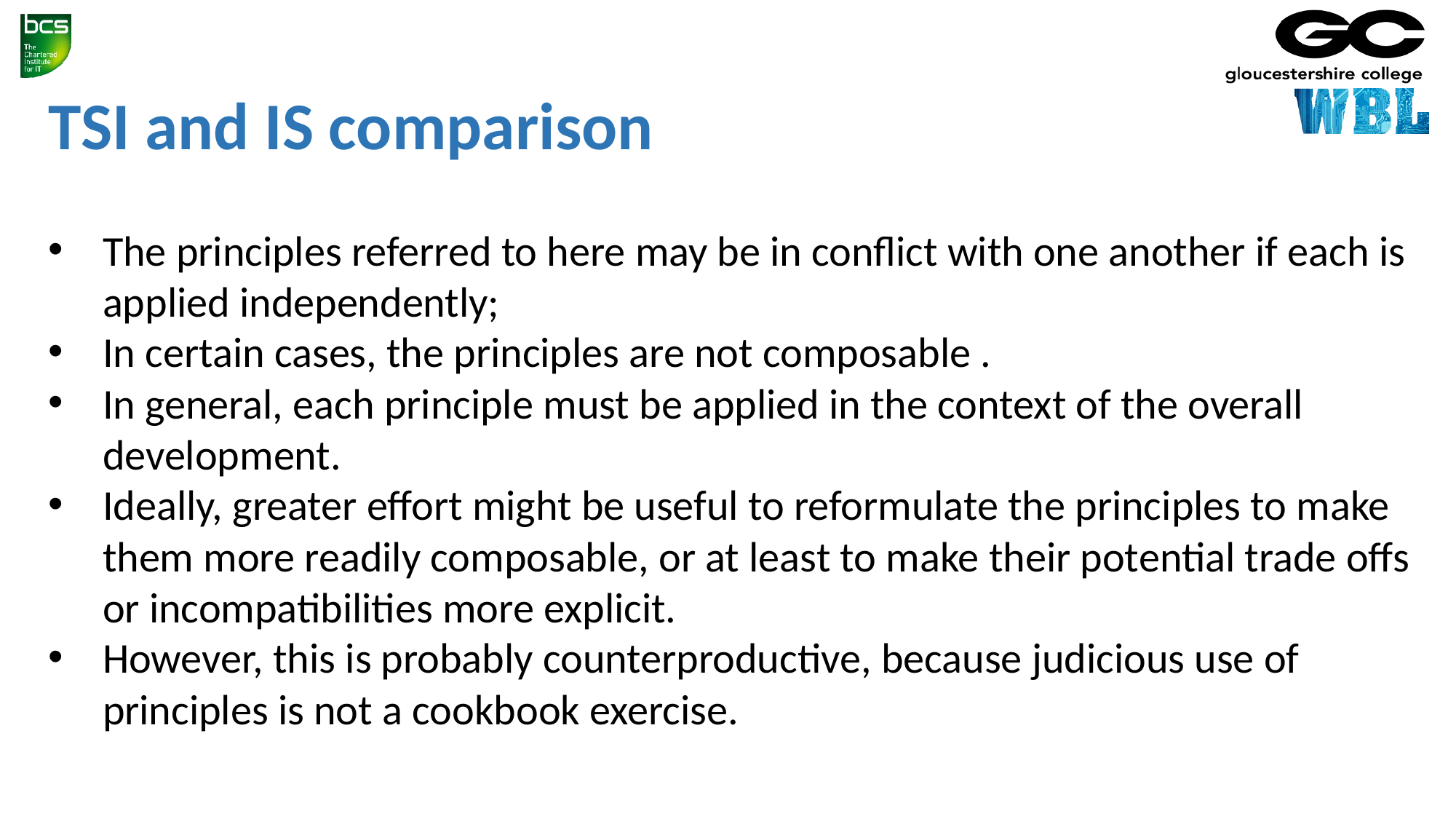

TSI and IS comparison
The principles referred to here may be in conflict with one another if each is applied independently;
In certain cases, the principles are not composable .
In general, each principle must be applied in the context of the overall development.
Ideally, greater effort might be useful to reformulate the principles to make them more readily composable, or at least to make their potential trade offs or incompatibilities more explicit.
However, this is probably counterproductive, because judicious use of principles is not a cookbook exercise.